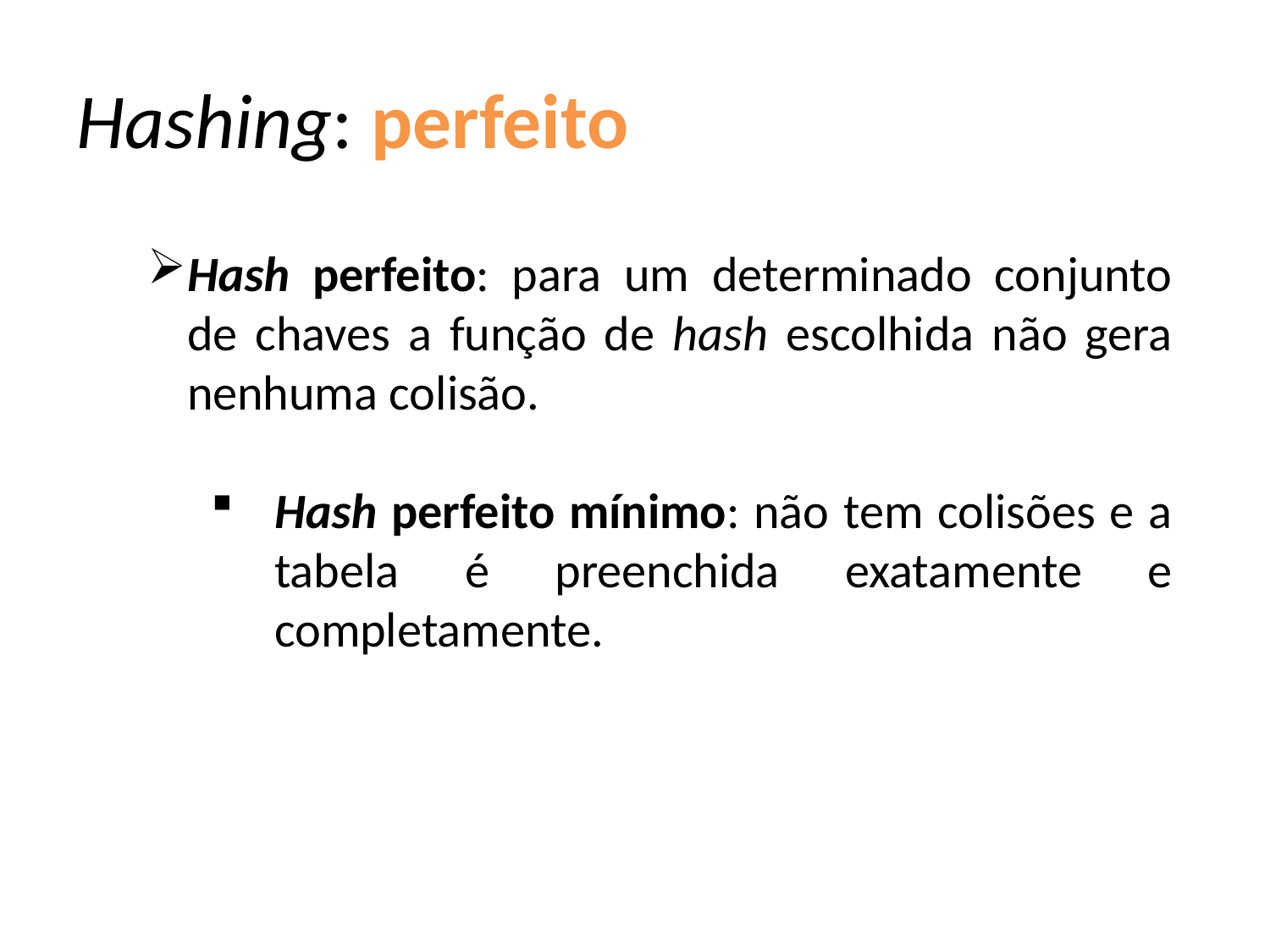

# Hashing: perfeito
Hash perfeito: para um determinado conjunto de chaves a função de hash escolhida não gera nenhuma colisão.

Hash perfeito mínimo: não tem colisões e a tabela é preenchida exatamente e completamente.